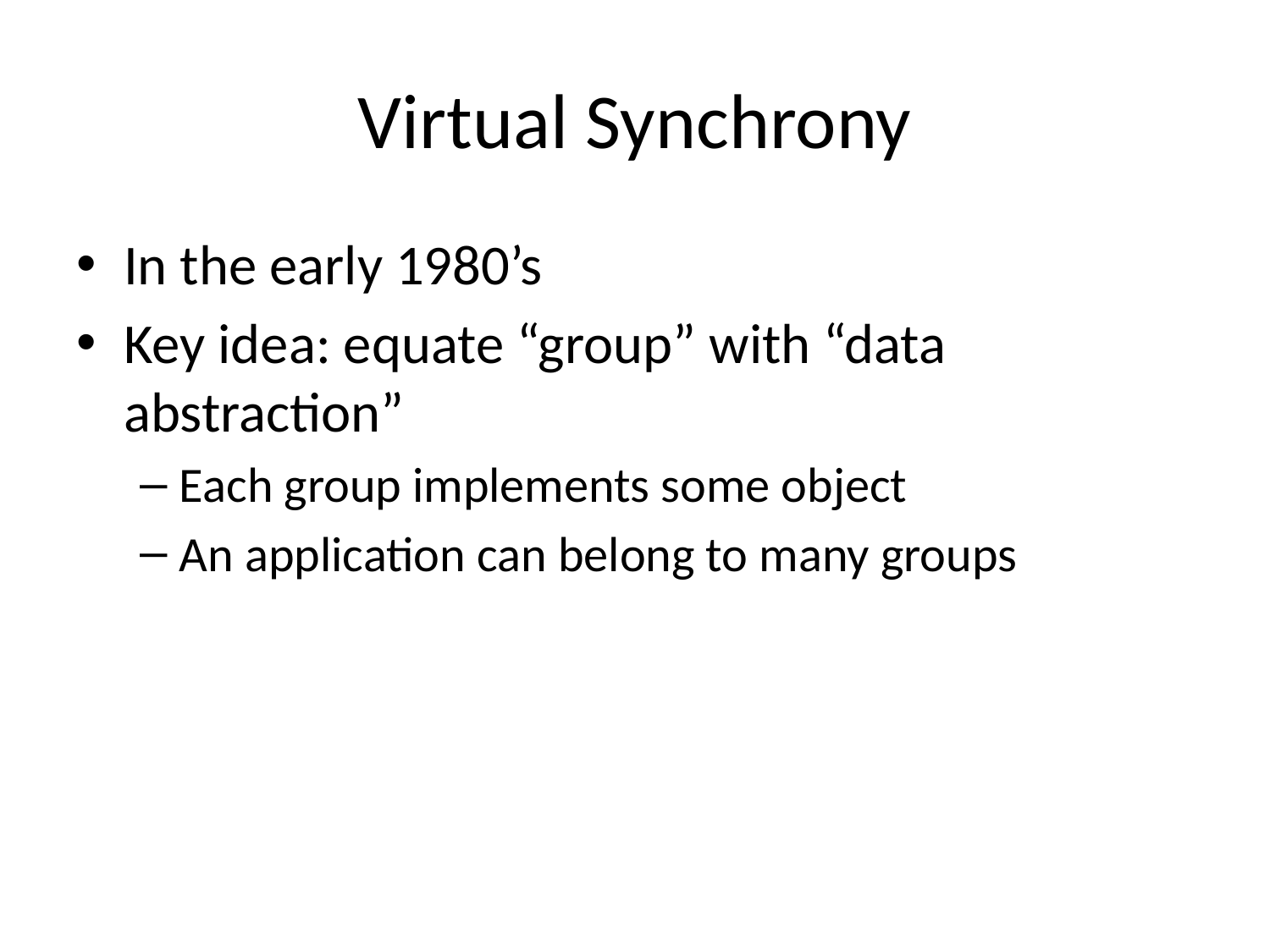

# Virtual Synchrony
In the early 1980’s
Key idea: equate “group” with “data abstraction”
Each group implements some object
An application can belong to many groups